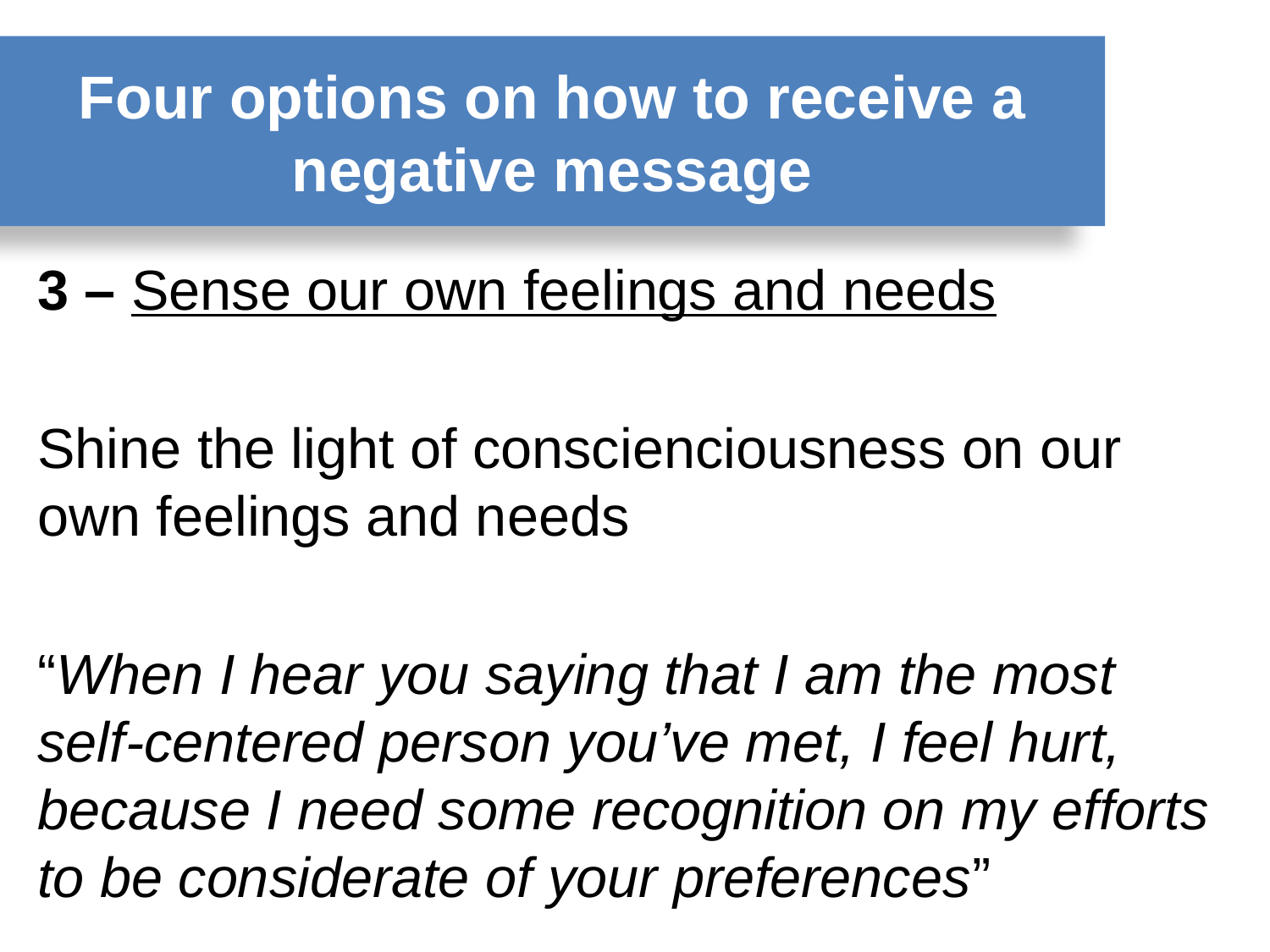

# Four options on how to receive a negative message
3 – Sense our own feelings and needs

Shine the light of conscienciousness on our own feelings and needs

“When I hear you saying that I am the most self-centered person you’ve met, I feel hurt, because I need some recognition on my efforts to be considerate of your preferences”